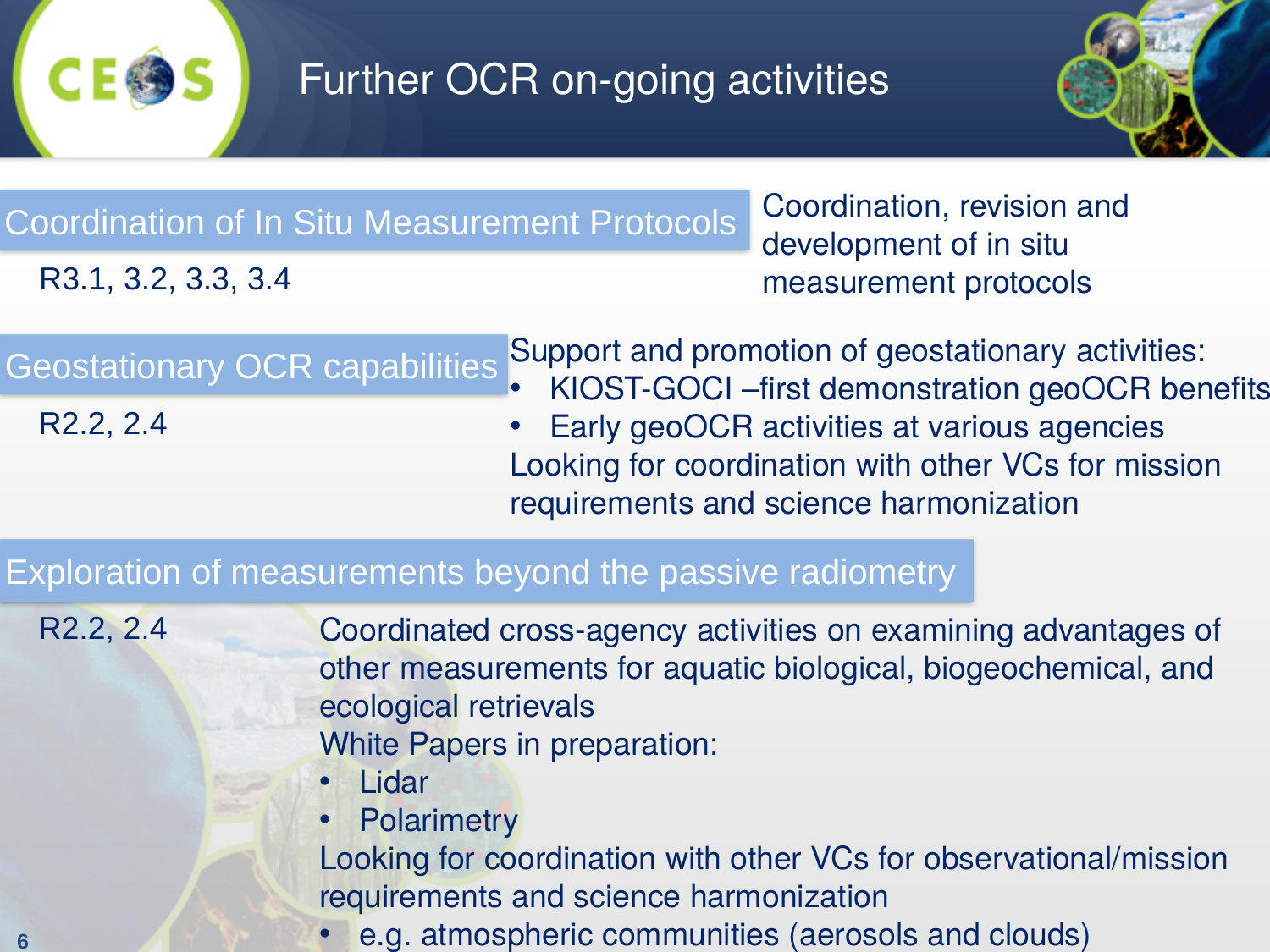

Further OCR on-going activities
Coordination, revision and development of in situ measurement protocols
Coordination of In Situ Measurement Protocols
R3.1, 3.2, 3.3, 3.4
Support and promotion of geostationary activities:
KIOST-GOCI –first demonstration geoOCR benefits
Early geoOCR activities at various agencies
Looking for coordination with other VCs for mission requirements and science harmonization
Geostationary OCR capabilities
R2.2, 2.4
Exploration of measurements beyond the passive radiometry
R2.2, 2.4
Coordinated cross-agency activities on examining advantages of other measurements for aquatic biological, biogeochemical, and ecological retrievals
White Papers in preparation:
Lidar
Polarimetry
Looking for coordination with other VCs for observational/mission requirements and science harmonization
e.g. atmospheric communities (aerosols and clouds)
6